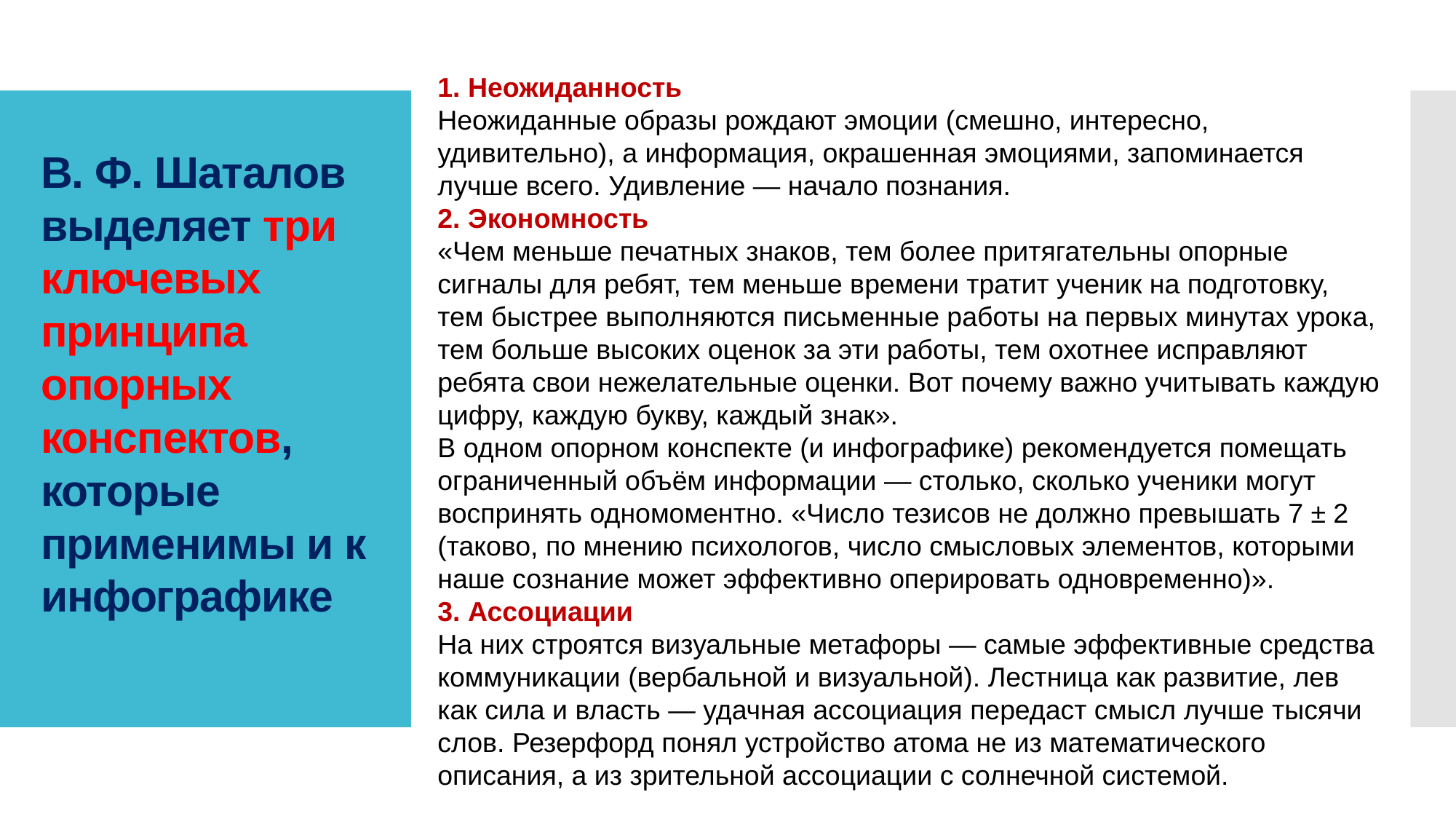

# В. Ф. Шаталов выделяет три ключевых принципа опорных конспектов, которые применимы и к инфографике
1. Неожиданность
Неожиданные образы рождают эмоции (смешно, интересно, удивительно), а информация, окрашенная эмоциями, запоминается лучше всего. Удивление — начало познания.
2. Экономность
«Чем меньше печатных знаков, тем более притягательны опорные сигналы для ребят, тем меньше времени тратит ученик на подготовку, тем быстрее выполняются письменные работы на первых минутах урока, тем больше высоких оценок за эти работы, тем охотнее исправляют ребята свои нежелательные оценки. Вот почему важно учитывать каждую цифру, каждую букву, каждый знак».
В одном опорном конспекте (и инфографике) рекомендуется помещать ограниченный объём информации — столько, сколько ученики могут воспринять одномоментно. «Число тезисов не должно превышать 7 ± 2 (таково, по мнению психологов, число смысловых элементов, которыми наше сознание может эффективно оперировать одновременно)».
3. Ассоциации
На них строятся визуальные метафоры — самые эффективные средства коммуникации (вербальной и визуальной). Лестница как развитие, лев как сила и власть — удачная ассоциация передаст смысл лучше тысячи слов. Резерфорд понял устройство атома не из математического описания, а из зрительной ассоциации с солнечной системой.